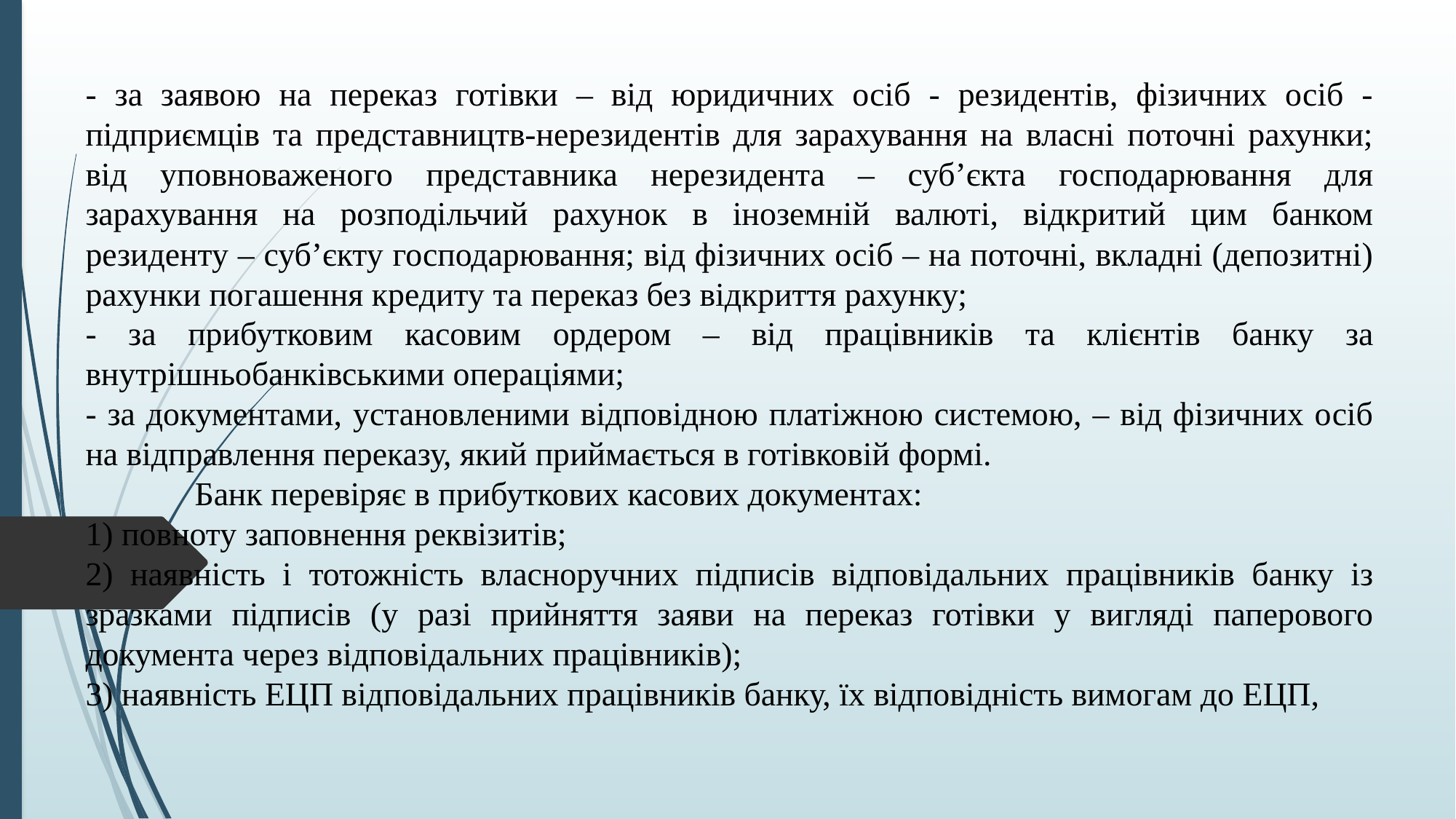

- за заявою на переказ готівки – від юридичних осіб - резидентів, фізичних осіб - підприємців та представництв-нерезидентів для зарахування на власні поточні рахунки; від уповноваженого представника нерезидента – суб’єкта господарювання для зарахування на розподільчий рахунок в іноземній валюті, відкритий цим банком резиденту – суб’єкту господарювання; від фізичних осіб – на поточні, вкладні (депозитні) рахунки погашення кредиту та переказ без відкриття рахунку;
- за прибутковим касовим ордером – від працівників та клієнтів банку за внутрішньобанківськими операціями;
- за документами, установленими відповідною платіжною системою, – від фізичних осіб на відправлення переказу, який приймається в готівковій формі.
	Банк перевіряє в прибуткових касових документах:
1) повноту заповнення реквізитів;
2) наявність і тотожність власноручних підписів відповідальних працівників банку із зразками підписів (у разі прийняття заяви на переказ готівки у вигляді паперового документа через відповідальних працівників);
3) наявність ЕЦП відповідальних працівників банку, їх відповідність вимогам до ЕЦП,